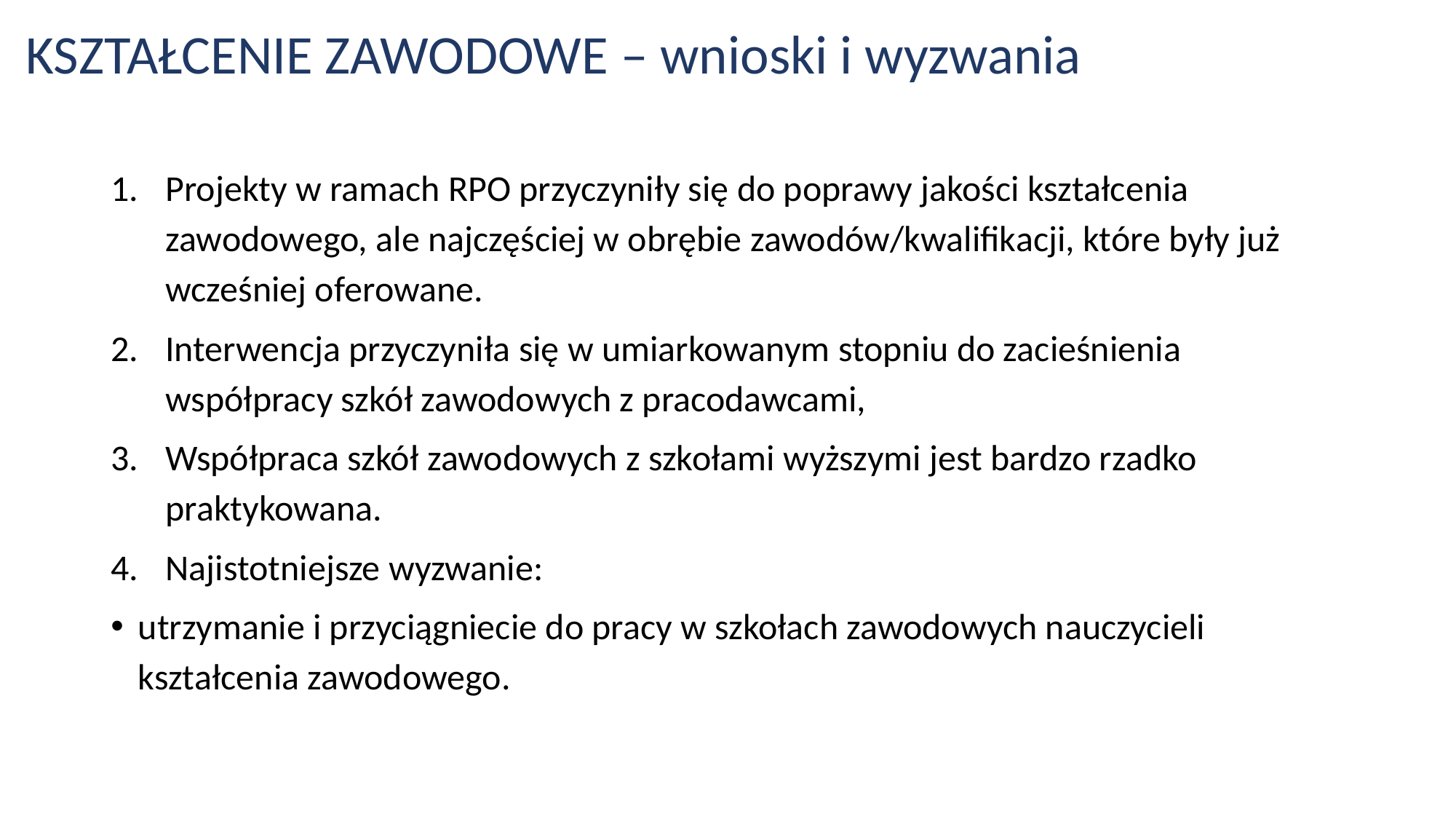

# KSZTAŁCENIE ZAWODOWE – wnioski i wyzwania
Projekty w ramach RPO przyczyniły się do poprawy jakości kształcenia zawodowego, ale najczęściej w obrębie zawodów/kwalifikacji, które były już wcześniej oferowane.
Interwencja przyczyniła się w umiarkowanym stopniu do zacieśnienia współpracy szkół zawodowych z pracodawcami,
Współpraca szkół zawodowych z szkołami wyższymi jest bardzo rzadko praktykowana.
Najistotniejsze wyzwanie:
utrzymanie i przyciągniecie do pracy w szkołach zawodowych nauczycieli kształcenia zawodowego.